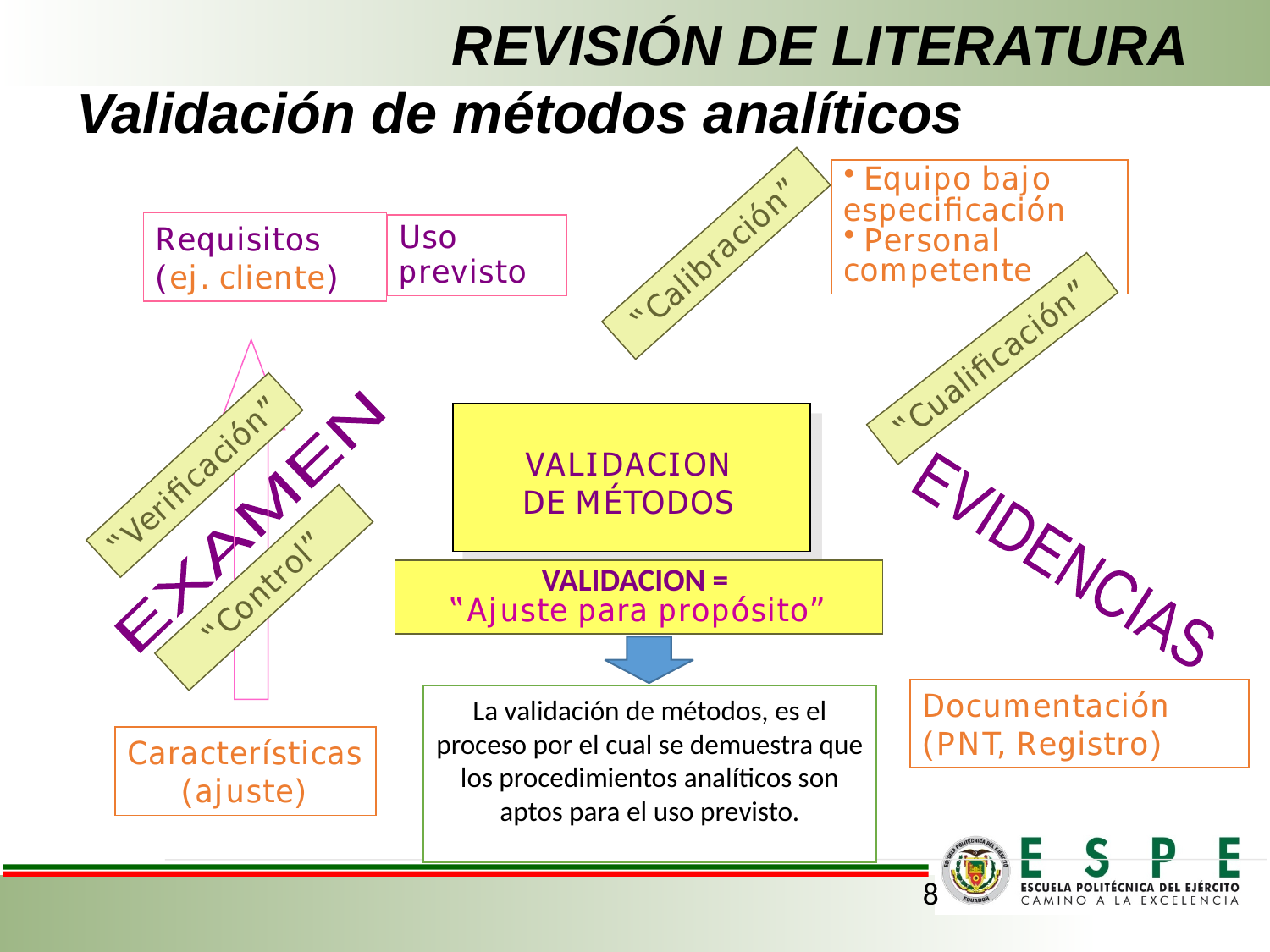

REVISIÓN DE LITERATURA
Validación de métodos analíticos

 Equipo bajo especificación
 Personal competente
Requisitos (ej. cliente)
Uso previsto
“Calibración”
“Cualificación”

VALIDACION
DE MÉTODOS

“Verificación”
EXAMEN
EVIDENCIAS
VALIDACION =
“Ajuste para propósito”
“Control”

Documentación (PNT, Registro)
La validación de métodos, es el proceso por el cual se demuestra que los procedimientos analíticos son aptos para el uso previsto.
Características
(ajuste)

8